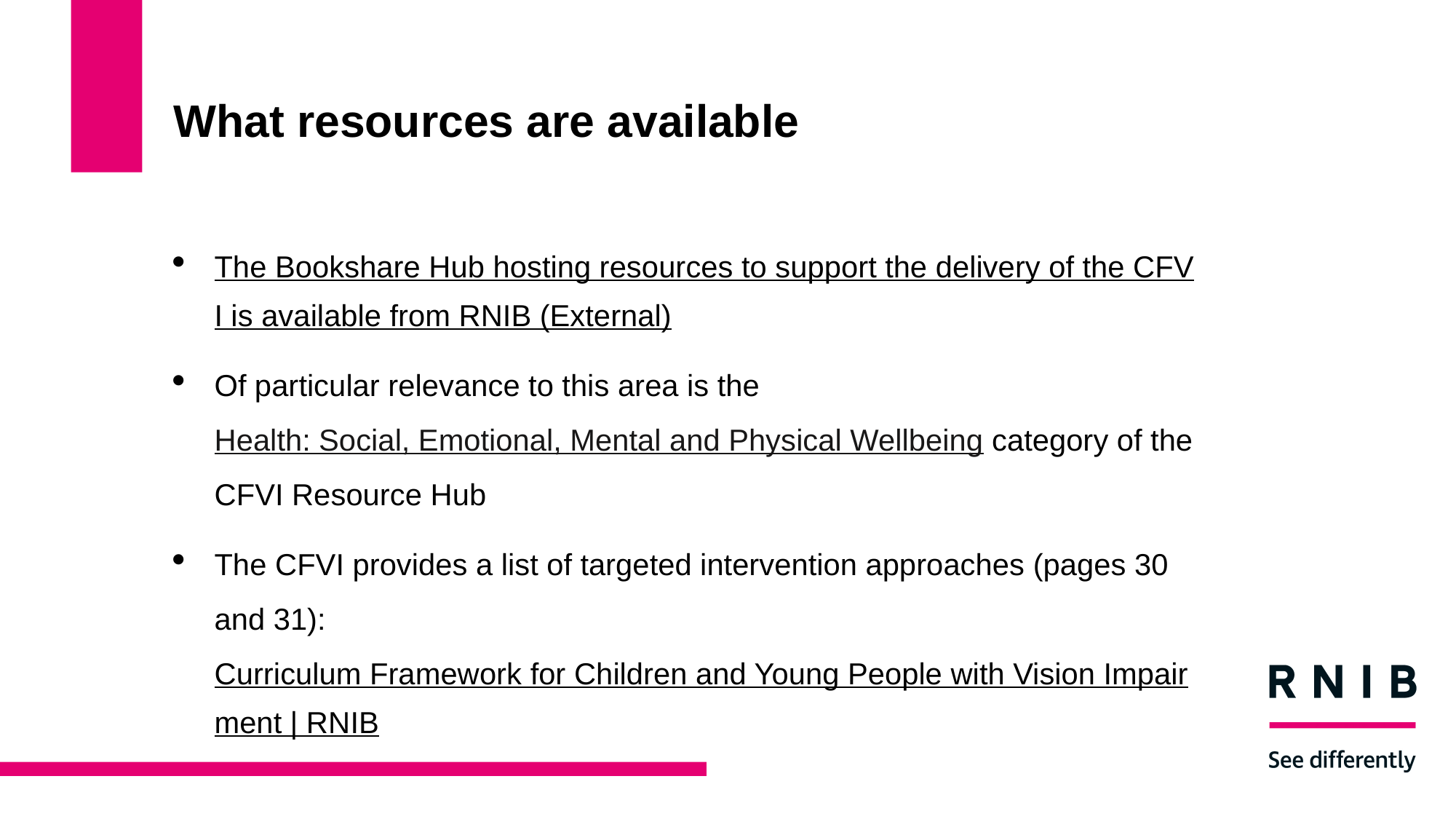

# What resources are available
The Bookshare Hub hosting resources to support the delivery of the CFVI is available from RNIB (External)
Of particular relevance to this area is the Health: Social, Emotional, Mental and Physical Wellbeing category of the CFVI Resource Hub
The CFVI provides a list of targeted intervention approaches (pages 30 and 31): Curriculum Framework for Children and Young People with Vision Impairment | RNIB